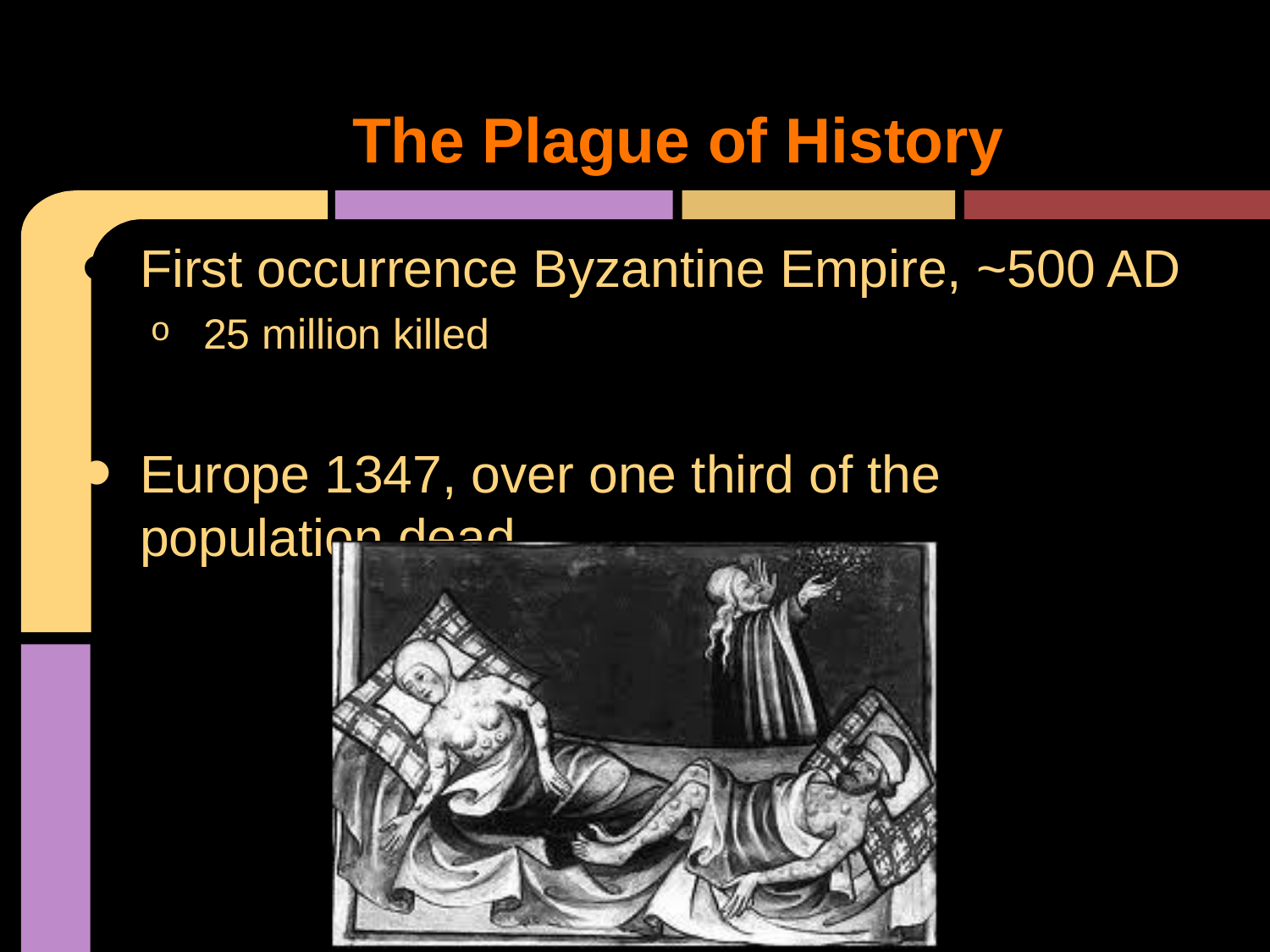

# The Plague of History
First occurrence Byzantine Empire, ~500 AD
25 million killed

Europe 1347, over one third of the population dead